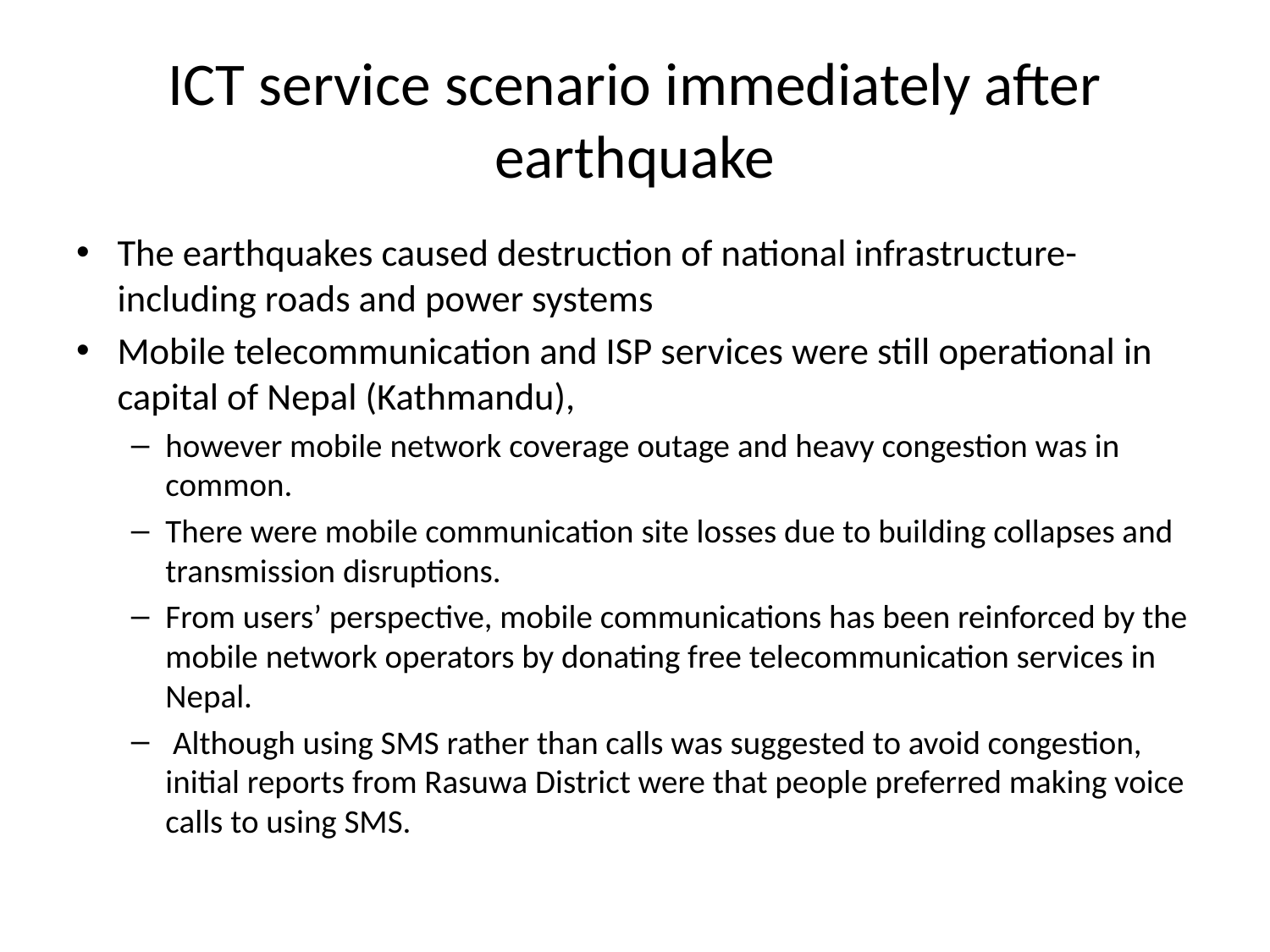

# ICT service scenario immediately after earthquake
The earthquakes caused destruction of national infrastructure-including roads and power systems
Mobile telecommunication and ISP services were still operational in capital of Nepal (Kathmandu),
however mobile network coverage outage and heavy congestion was in common.
There were mobile communication site losses due to building collapses and transmission disruptions.
From users’ perspective, mobile communications has been reinforced by the mobile network operators by donating free telecommunication services in Nepal.
 Although using SMS rather than calls was suggested to avoid congestion, initial reports from Rasuwa District were that people preferred making voice calls to using SMS.